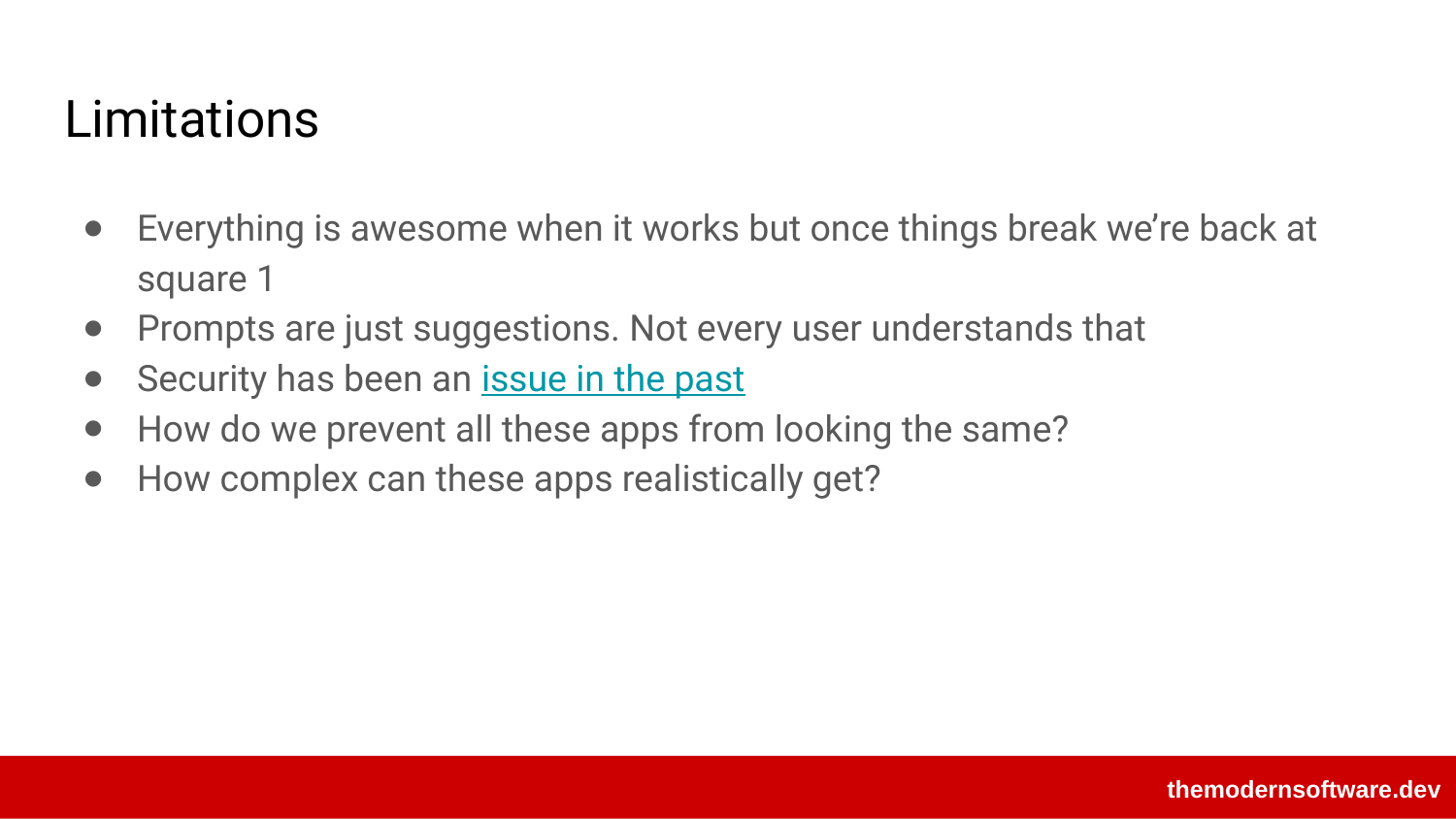

# Limitations
Everything is awesome when it works but once things break we’re back at square 1
Prompts are just suggestions. Not every user understands that
Security has been an issue in the past
How do we prevent all these apps from looking the same?
How complex can these apps realistically get?

themodernsoftware.dev